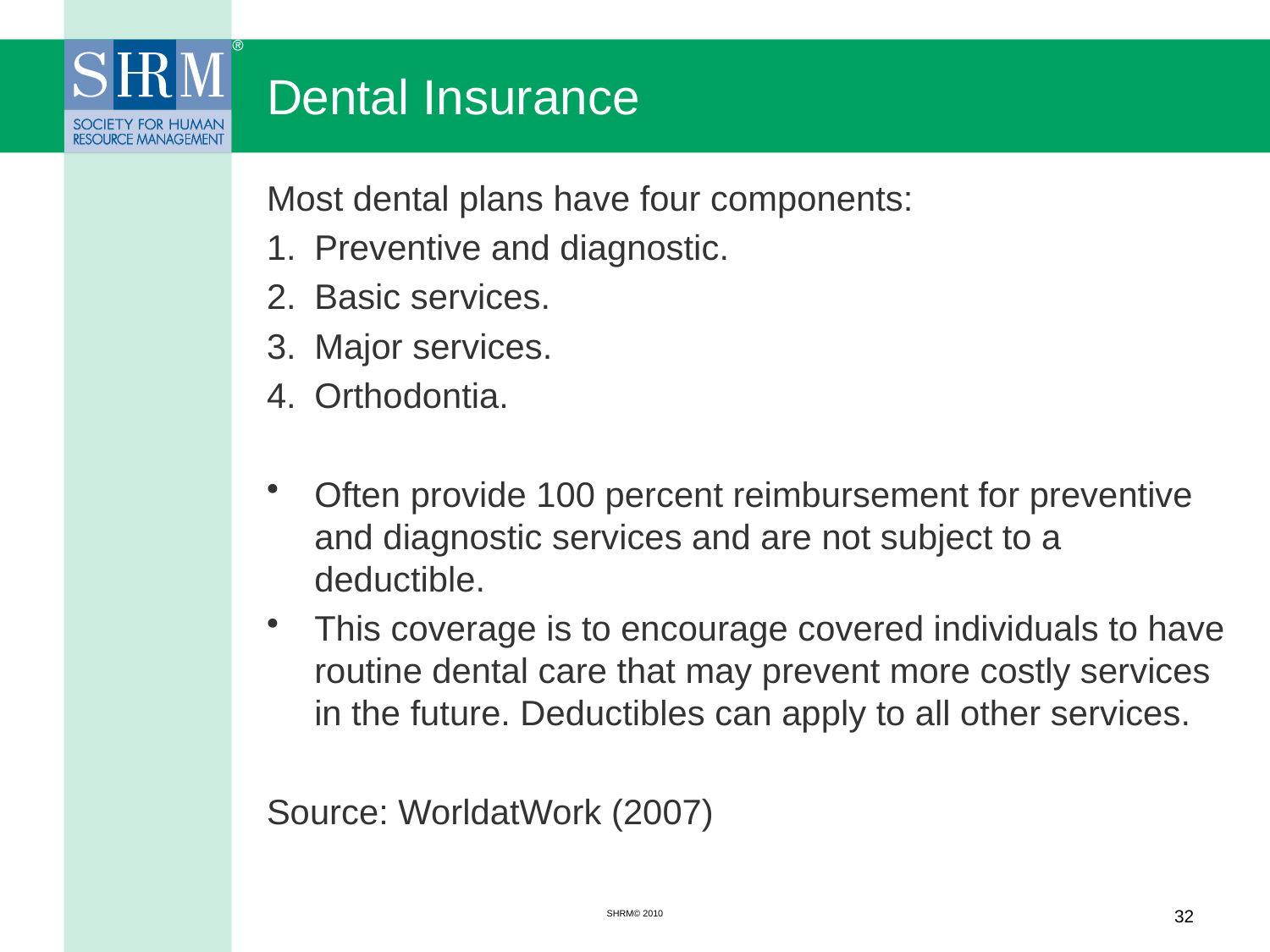

# Dental Insurance
Most dental plans have four components:
Preventive and diagnostic.
Basic services.
Major services.
Orthodontia.

Often provide 100 percent reimbursement for preventive and diagnostic services and are not subject to a deductible.
This coverage is to encourage covered individuals to have routine dental care that may prevent more costly services in the future. Deductibles can apply to all other services.

Source: WorldatWork (2007)
SHRM© 2010
32